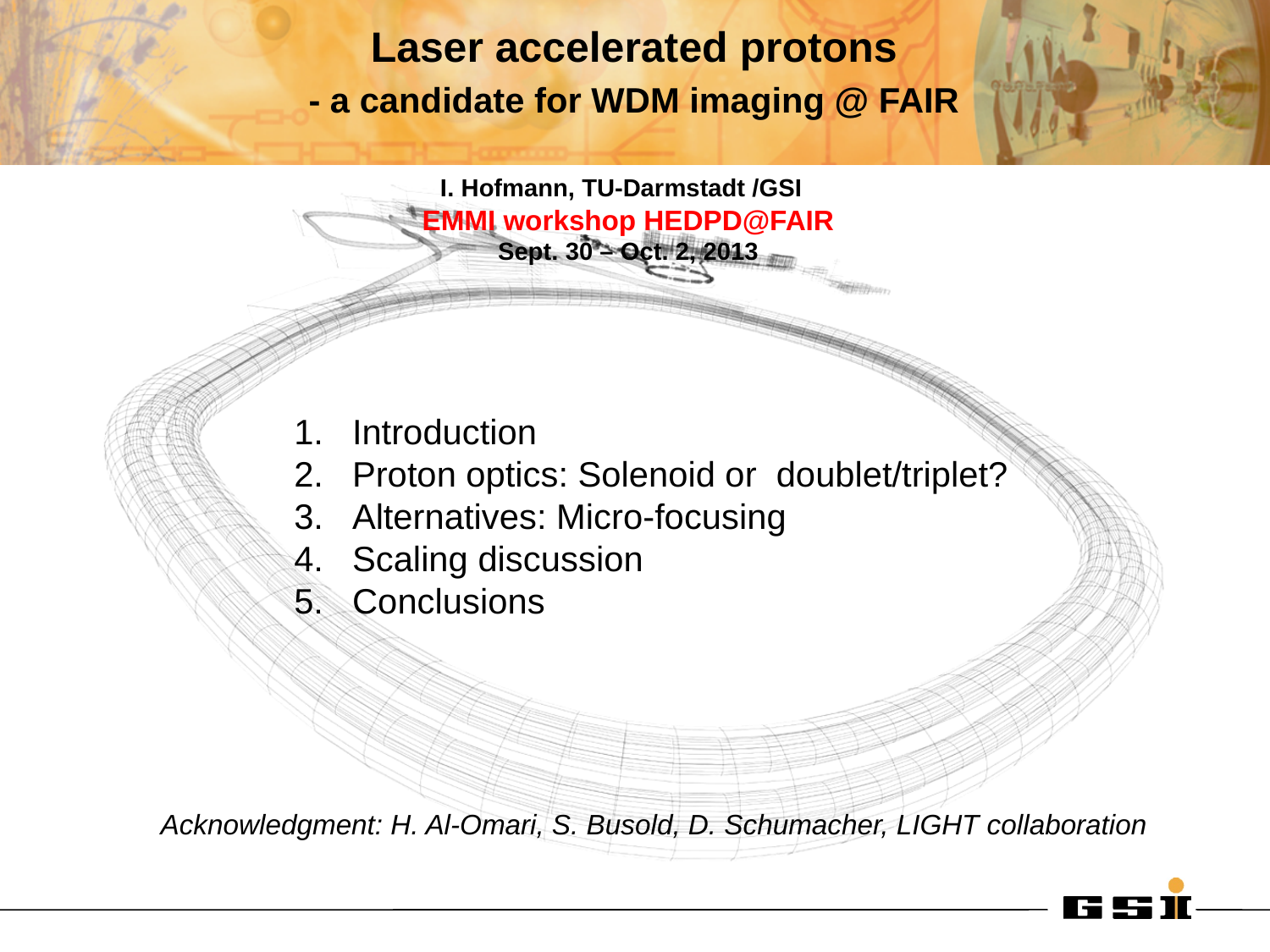

# Laser accelerated protons - a candidate for WDM imaging @ FAIR I. Hofmann, TU-Darmstadt /GSI EMMI workshop HEDPD@FAIR Sept. 30 – Oct. 2, 2013
Introduction
Proton optics: Solenoid or  doublet/triplet?
Alternatives: Micro-focusing
Scaling discussion
Conclusions
Acknowledgment: H. Al-Omari, S. Busold, D. Schumacher, LIGHT collaboration